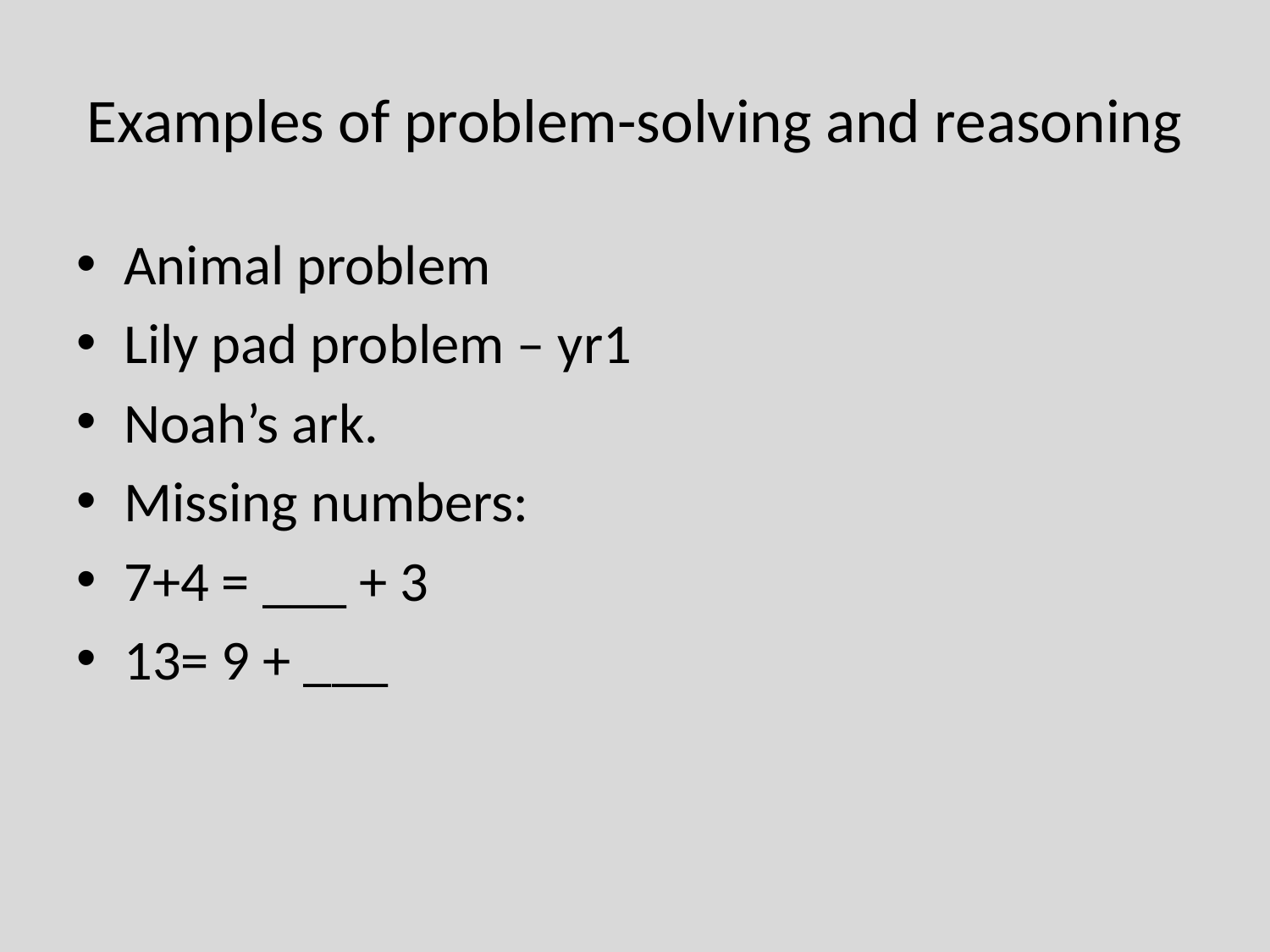

# Examples of problem-solving and reasoning
Animal problem
Lily pad problem – yr1
Noah’s ark.
Missing numbers:
7+4 = ___ + 3
13= 9 + ___